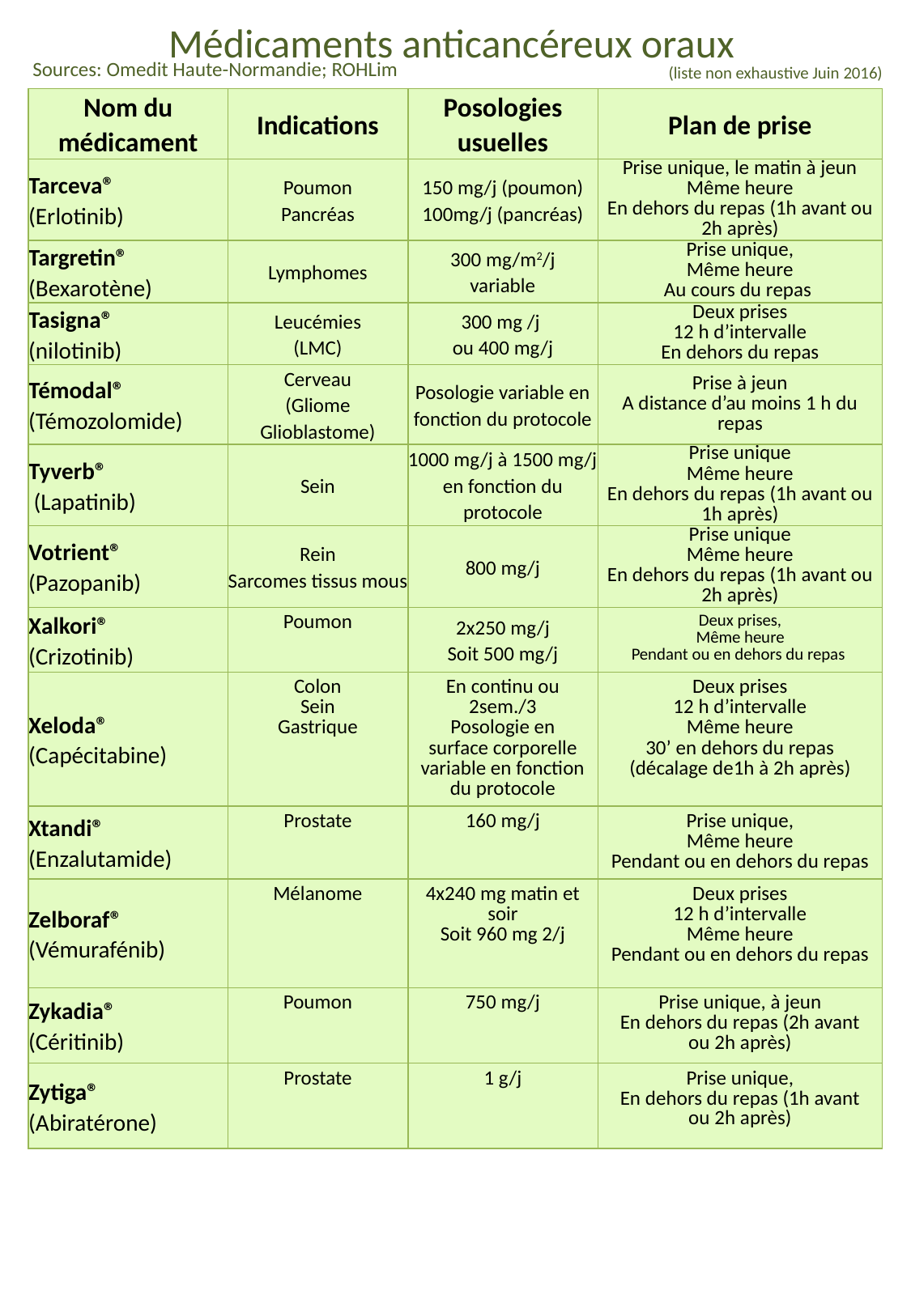

Médicaments anticancéreux oraux
Sources: Omedit Haute-Normandie; ROHLim
(liste non exhaustive Juin 2016)
| Nom du médicament | Indications | Posologies usuelles | Plan de prise |
| --- | --- | --- | --- |
| Tarceva® (Erlotinib) | Poumon Pancréas | 150 mg/j (poumon) 100mg/j (pancréas) | Prise unique, le matin à jeun Même heure En dehors du repas (1h avant ou 2h après) |
| Targretin® (Bexarotène) | Lymphomes | 300 mg/m2/j variable | Prise unique, Même heure Au cours du repas |
| Tasigna® (nilotinib) | Leucémies (LMC) | 300 mg /j ou 400 mg/j | Deux prises 12 h d’intervalle En dehors du repas |
| Témodal® (Témozolomide) | Cerveau (Gliome Glioblastome) | Posologie variable en fonction du protocole | Prise à jeun A distance d’au moins 1 h du repas |
| Tyverb® (Lapatinib) | Sein | 1000 mg/j à 1500 mg/j en fonction du protocole | Prise unique Même heure En dehors du repas (1h avant ou 1h après) |
| Votrient® (Pazopanib) | Rein Sarcomes tissus mous | 800 mg/j | Prise unique Même heure En dehors du repas (1h avant ou 2h après) |
| Xalkori® (Crizotinib) | Poumon | 2x250 mg/j Soit 500 mg/j | Deux prises, Même heure Pendant ou en dehors du repas |
| Xeloda® (Capécitabine) | Colon Sein Gastrique | En continu ou 2sem./3 Posologie en surface corporelle variable en fonction du protocole | Deux prises 12 h d’intervalle Même heure 30’ en dehors du repas (décalage de1h à 2h après) |
| Xtandi® (Enzalutamide) | Prostate | 160 mg/j | Prise unique, Même heure Pendant ou en dehors du repas |
| Zelboraf® (Vémurafénib) | Mélanome | 4x240 mg matin et soir Soit 960 mg 2/j | Deux prises 12 h d’intervalle Même heure Pendant ou en dehors du repas |
| Zykadia® (Céritinib) | Poumon | 750 mg/j | Prise unique, à jeun En dehors du repas (2h avant ou 2h après) |
| Zytiga® (Abiratérone) | Prostate | 1 g/j | Prise unique, En dehors du repas (1h avant ou 2h après) |
#